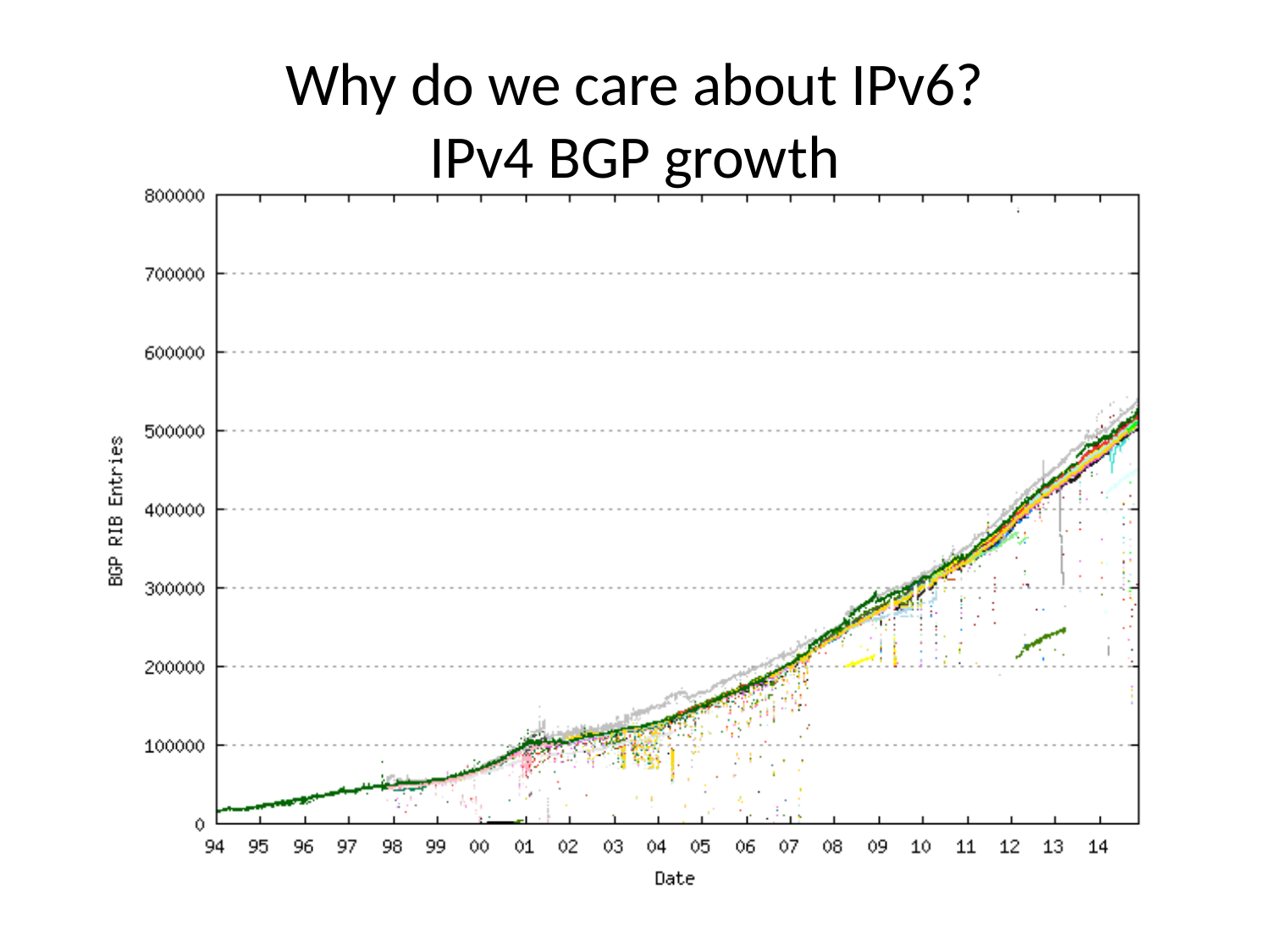

# Why do we care about IPv6? IPv4 BGP growth